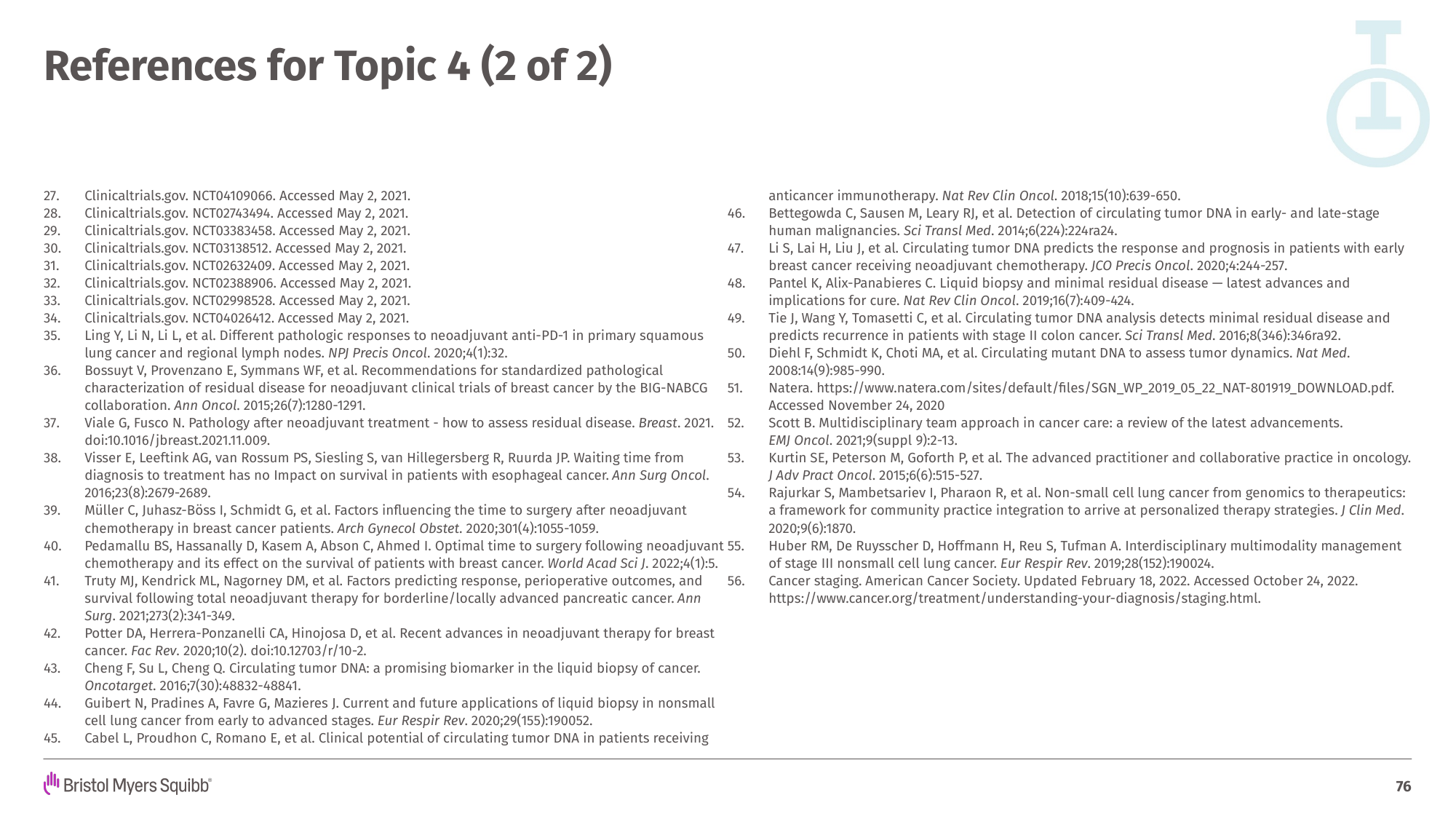

# References for Topic 4 (2 of 2)
Clinicaltrials.gov. NCT04109066. Accessed May 2, 2021.
Clinicaltrials.gov. NCT02743494. Accessed May 2, 2021.
Clinicaltrials.gov. NCT03383458. Accessed May 2, 2021.
Clinicaltrials.gov. NCT03138512. Accessed May 2, 2021.
Clinicaltrials.gov. NCT02632409. Accessed May 2, 2021.
Clinicaltrials.gov. NCT02388906. Accessed May 2, 2021.
Clinicaltrials.gov. NCT02998528. Accessed May 2, 2021.
Clinicaltrials.gov. NCT04026412. Accessed May 2, 2021.
Ling Y, Li N, Li L, et al. Different pathologic responses to neoadjuvant anti-PD-1 in primary squamous lung cancer and regional lymph nodes. NPJ Precis Oncol. 2020;4(1):32.
Bossuyt V, Provenzano E, Symmans WF, et al. Recommendations for standardized pathological characterization of residual disease for neoadjuvant clinical trials of breast cancer by the BIG-NABCG collaboration. Ann Oncol. 2015;26(7):1280-1291.
Viale G, Fusco N. Pathology after neoadjuvant treatment - how to assess residual disease. Breast. 2021. doi:10.1016/jbreast.2021.11.009.
Visser E, Leeftink AG, van Rossum PS, Siesling S, van Hillegersberg R, Ruurda JP. Waiting time from diagnosis to treatment has no Impact on survival in patients with esophageal cancer. Ann Surg Oncol. 2016;23(8):2679-2689.
Müller C, Juhasz-Böss I, Schmidt G, et al. Factors influencing the time to surgery after neoadjuvant chemotherapy in breast cancer patients. Arch Gynecol Obstet. 2020;301(4):1055-1059.
Pedamallu BS, Hassanally D, Kasem A, Abson C, Ahmed I. Optimal time to surgery following neoadjuvant chemotherapy and its effect on the survival of patients with breast cancer. World Acad Sci J. 2022;4(1):5.
Truty MJ, Kendrick ML, Nagorney DM, et al. Factors predicting response, perioperative outcomes, and survival following total neoadjuvant therapy for borderline/locally advanced pancreatic cancer. Ann Surg. 2021;273(2):341-349.
Potter DA, Herrera-Ponzanelli CA, Hinojosa D, et al. Recent advances in neoadjuvant therapy for breast cancer. Fac Rev. 2020;10(2). doi:10.12703/r/10-2.
Cheng F, Su L, Cheng Q. Circulating tumor DNA: a promising biomarker in the liquid biopsy of cancer. Oncotarget. 2016;7(30):48832-48841.
Guibert N, Pradines A, Favre G, Mazieres J. Current and future applications of liquid biopsy in nonsmall cell lung cancer from early to advanced stages. Eur Respir Rev. 2020;29(155):190052.
Cabel L, Proudhon C, Romano E, et al. Clinical potential of circulating tumor DNA in patients receiving anticancer immunotherapy. Nat Rev Clin Oncol. 2018;15(10):639-650.
Bettegowda C, Sausen M, Leary RJ, et al. Detection of circulating tumor DNA in early- and late-stage human malignancies. Sci Transl Med. 2014;6(224):224ra24.
Li S, Lai H, Liu J, et al. Circulating tumor DNA predicts the response and prognosis in patients with early breast cancer receiving neoadjuvant chemotherapy. JCO Precis Oncol. 2020;4:244-257.
Pantel K, Alix-Panabieres C. Liquid biopsy and minimal residual disease — latest advances and implications for cure. Nat Rev Clin Oncol. 2019;16(7):409-424.
Tie J, Wang Y, Tomasetti C, et al. Circulating tumor DNA analysis detects minimal residual disease and predicts recurrence in patients with stage II colon cancer. Sci Transl Med. 2016;8(346):346ra92.
Diehl F, Schmidt K, Choti MA, et al. Circulating mutant DNA to assess tumor dynamics. Nat Med. 2008:14(9):985-990.
Natera. https://www.natera.com/sites/default/files/SGN_WP_2019_05_22_NAT-801919_DOWNLOAD.pdf. Accessed November 24, 2020
Scott B. Multidisciplinary team approach in cancer care: a review of the latest advancements.
EMJ Oncol. 2021;9(suppl 9):2-13.
Kurtin SE, Peterson M, Goforth P, et al. The advanced practitioner and collaborative practice in oncology. J Adv Pract Oncol. 2015;6(6):515-527.
Rajurkar S, Mambetsariev I, Pharaon R, et al. Non-small cell lung cancer from genomics to therapeutics: a framework for community practice integration to arrive at personalized therapy strategies. J Clin Med. 2020;9(6):1870.
Huber RM, De Ruysscher D, Hoffmann H, Reu S, Tufman A. Interdisciplinary multimodality management of stage III nonsmall cell lung cancer. Eur Respir Rev. 2019;28(152):190024.
Cancer staging. American Cancer Society. Updated February 18, 2022. Accessed October 24, 2022. https://www.cancer.org/treatment/understanding-your-diagnosis/staging.html.
76